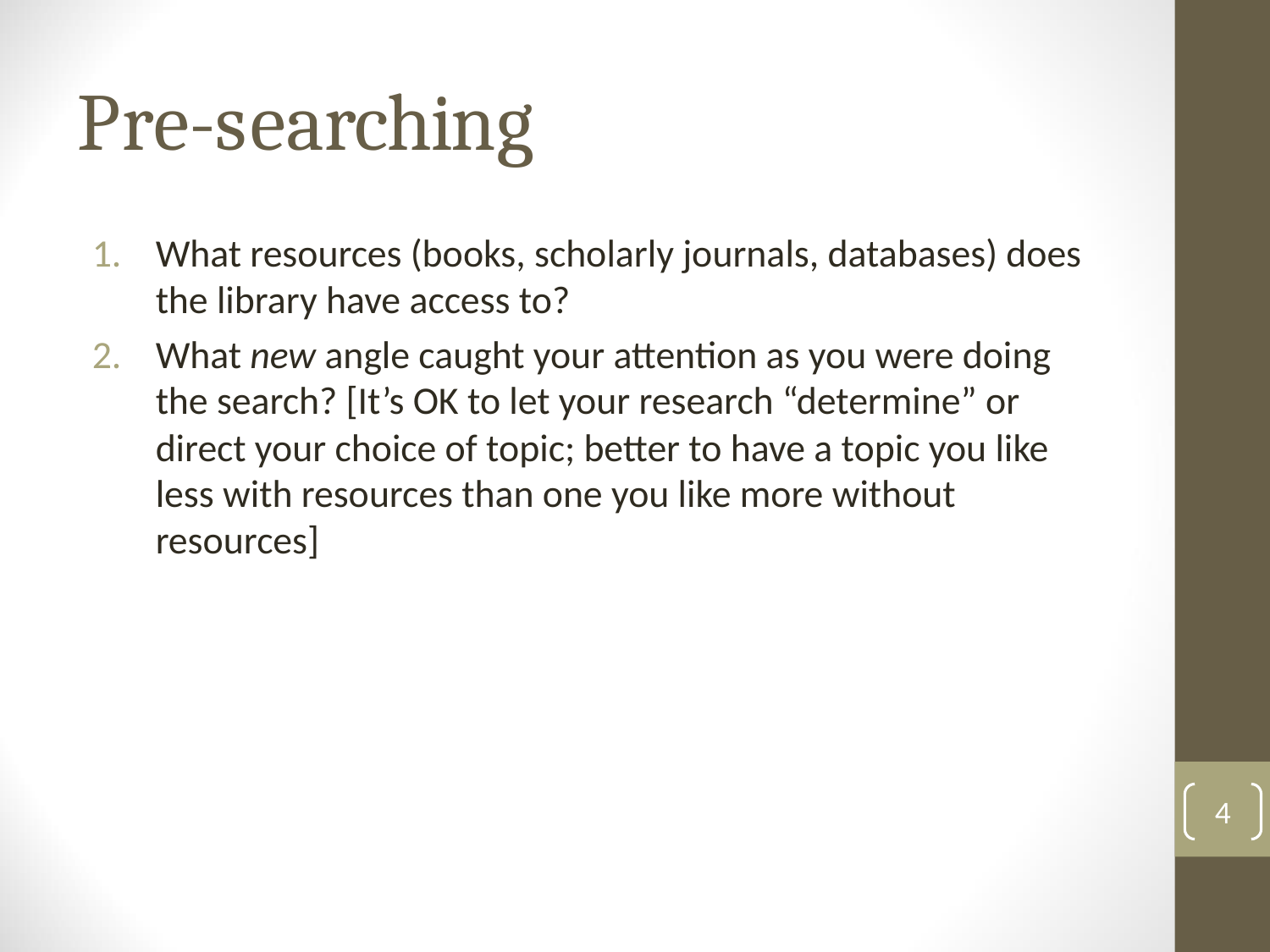

# Pre-searching
What resources (books, scholarly journals, databases) does the library have access to?
What new angle caught your attention as you were doing the search? [It’s OK to let your research “determine” or direct your choice of topic; better to have a topic you like less with resources than one you like more without resources]
4